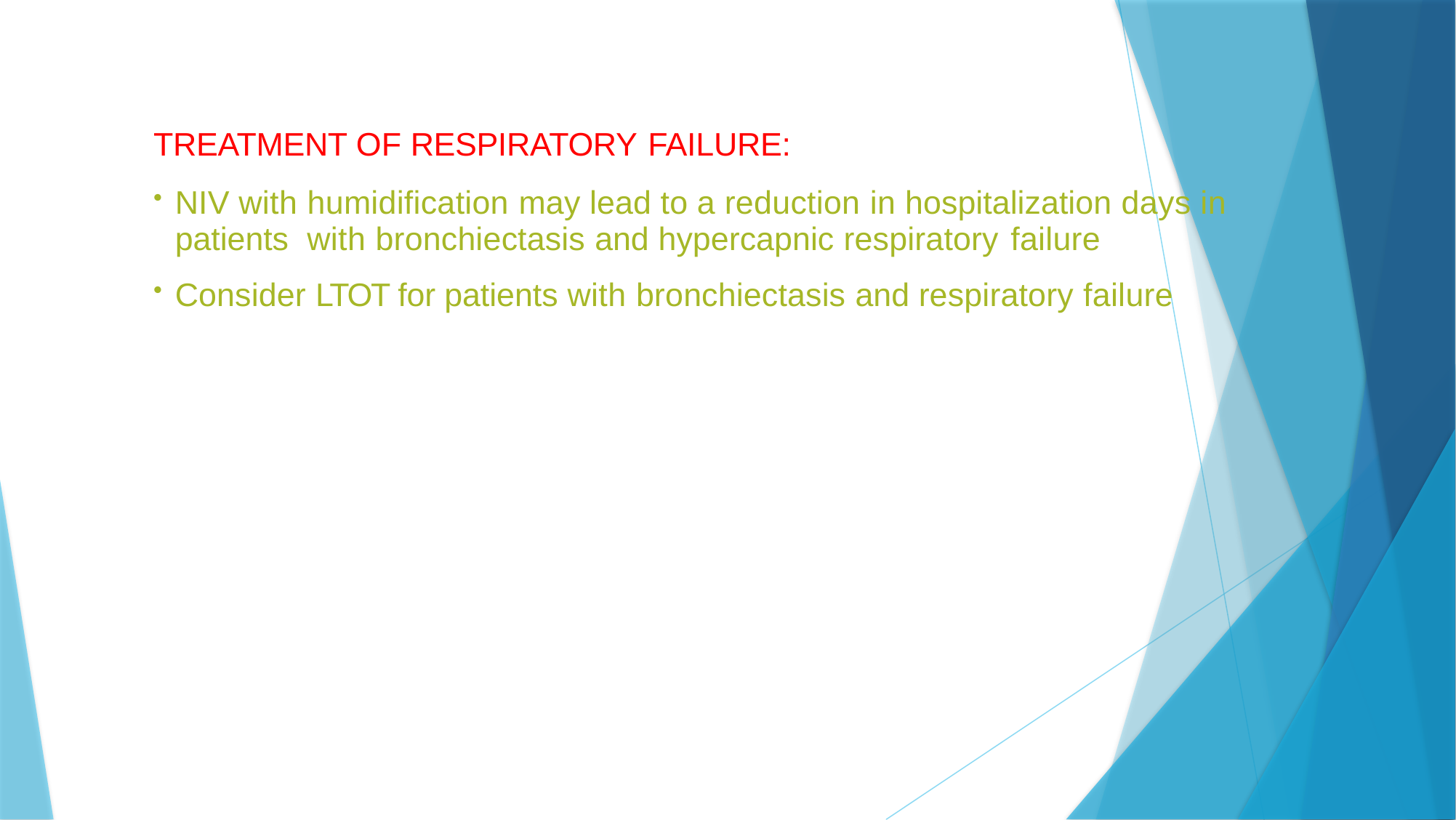

TREATMENT OF RESPIRATORY FAILURE:
NIV with humidification may lead to a reduction in hospitalization days in patients  with bronchiectasis and hypercapnic respiratory failure
Consider LTOT for patients with bronchiectasis and respiratory failure